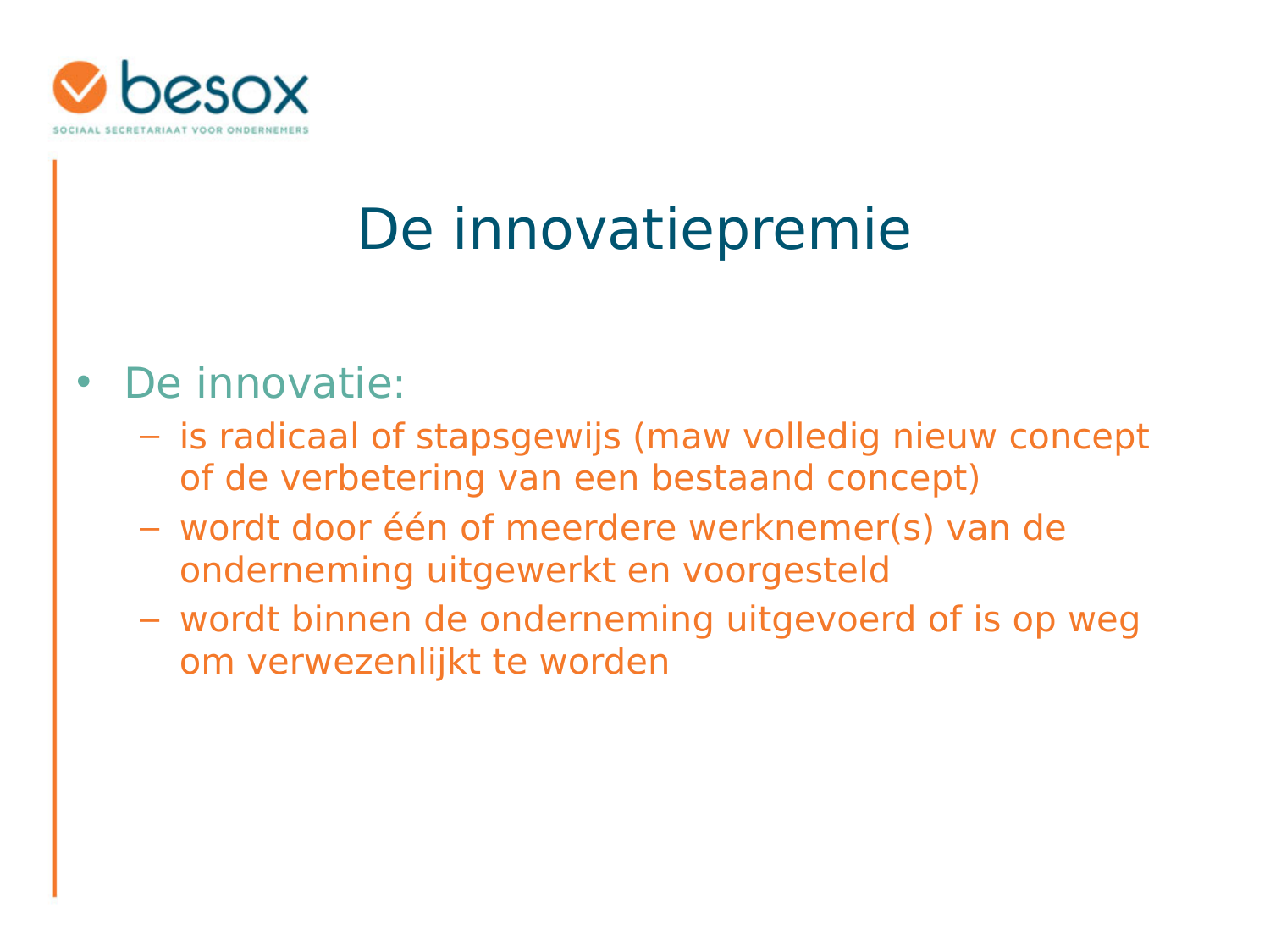

# De innovatiepremie
De innovatie:
is radicaal of stapsgewijs (maw volledig nieuw concept of de verbetering van een bestaand concept)
wordt door één of meerdere werknemer(s) van de onderneming uitgewerkt en voorgesteld
wordt binnen de onderneming uitgevoerd of is op weg om verwezenlijkt te worden